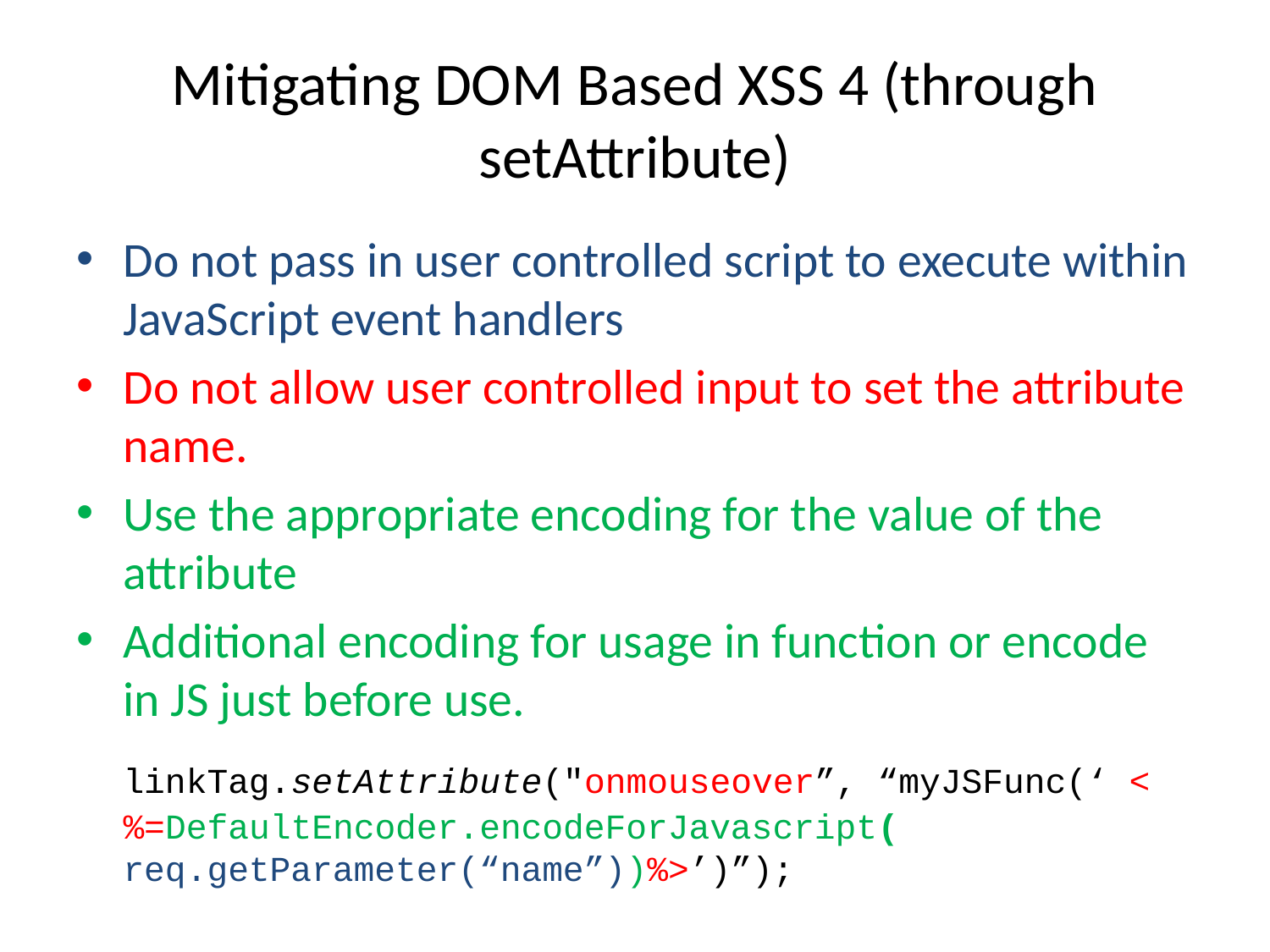

# Mitigating DOM Based XSS 4 (through setAttribute)
Do not pass in user controlled script to execute within JavaScript event handlers
Do not allow user controlled input to set the attribute name.
Use the appropriate encoding for the value of the attribute
Additional encoding for usage in function or encode in JS just before use.
	linkTag.setAttribute("onmouseover”, “myJSFunc(‘ <%=DefaultEncoder.encodeForJavascript( 				req.getParameter(“name”))%>’)”);